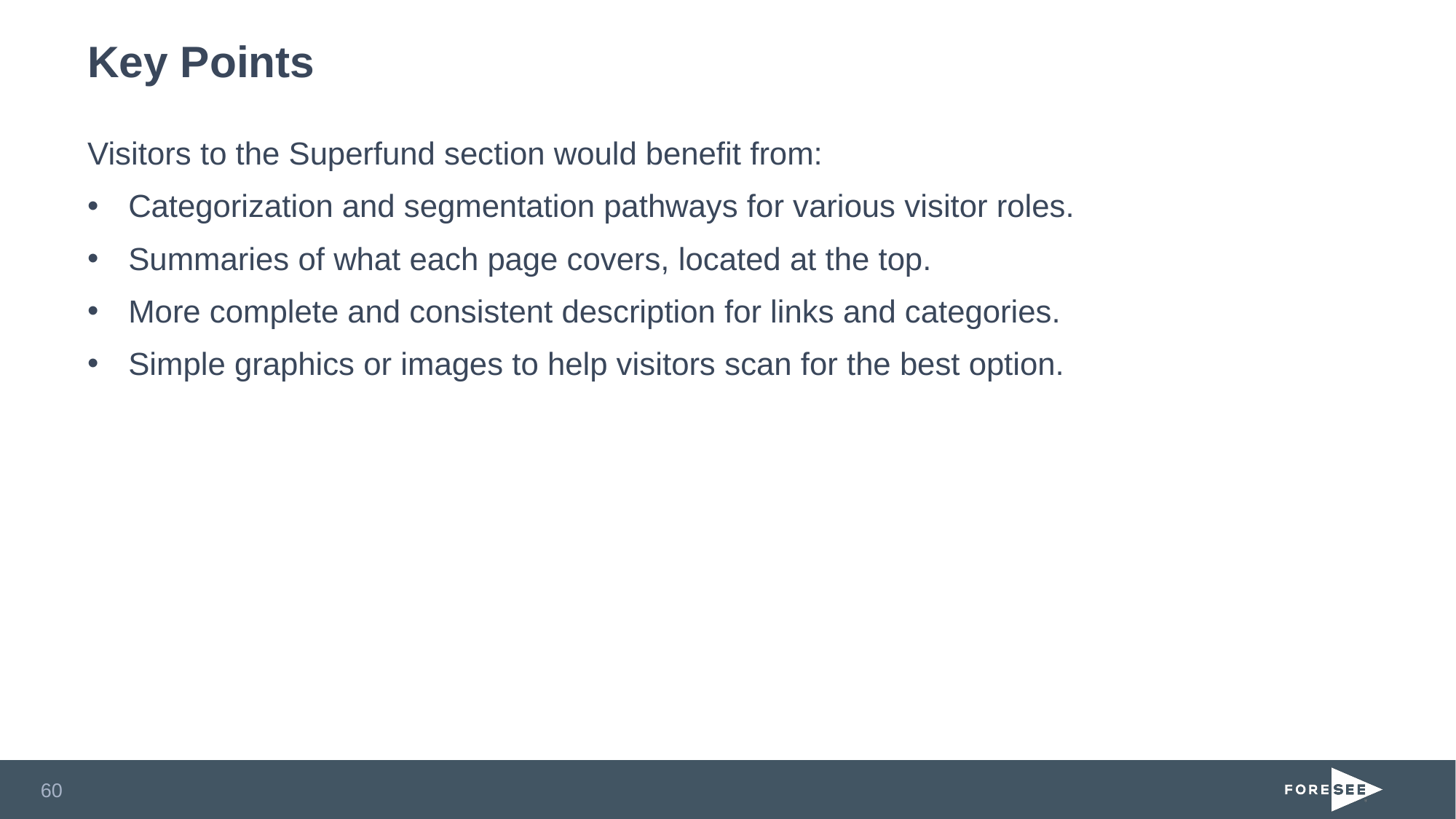

# Key Points
Visitors to the Superfund section would benefit from:
Categorization and segmentation pathways for various visitor roles.
Summaries of what each page covers, located at the top.
More complete and consistent description for links and categories.
Simple graphics or images to help visitors scan for the best option.